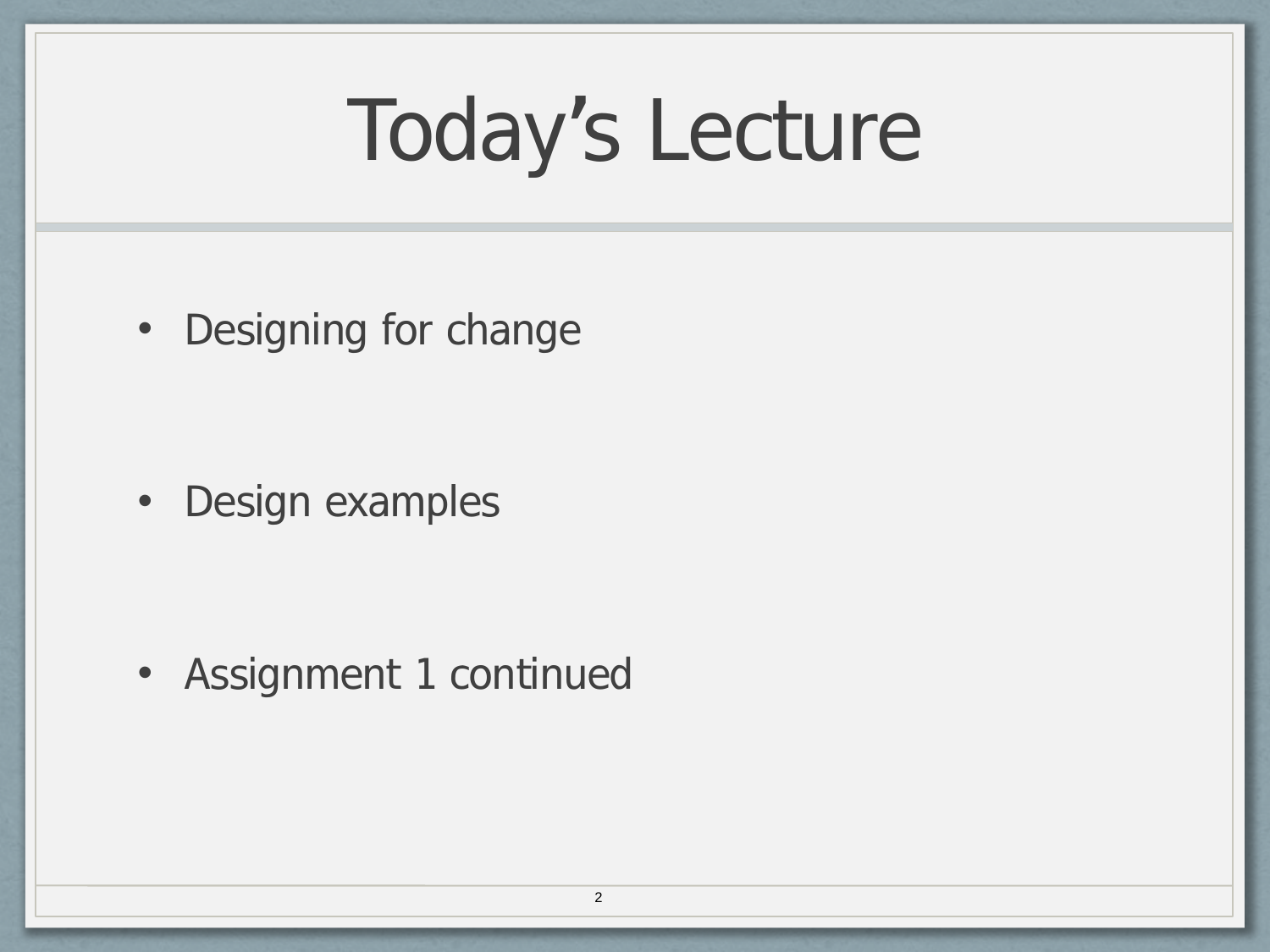

# Today’s Lecture
Designing for change

Design examples

Assignment 1 continued
2